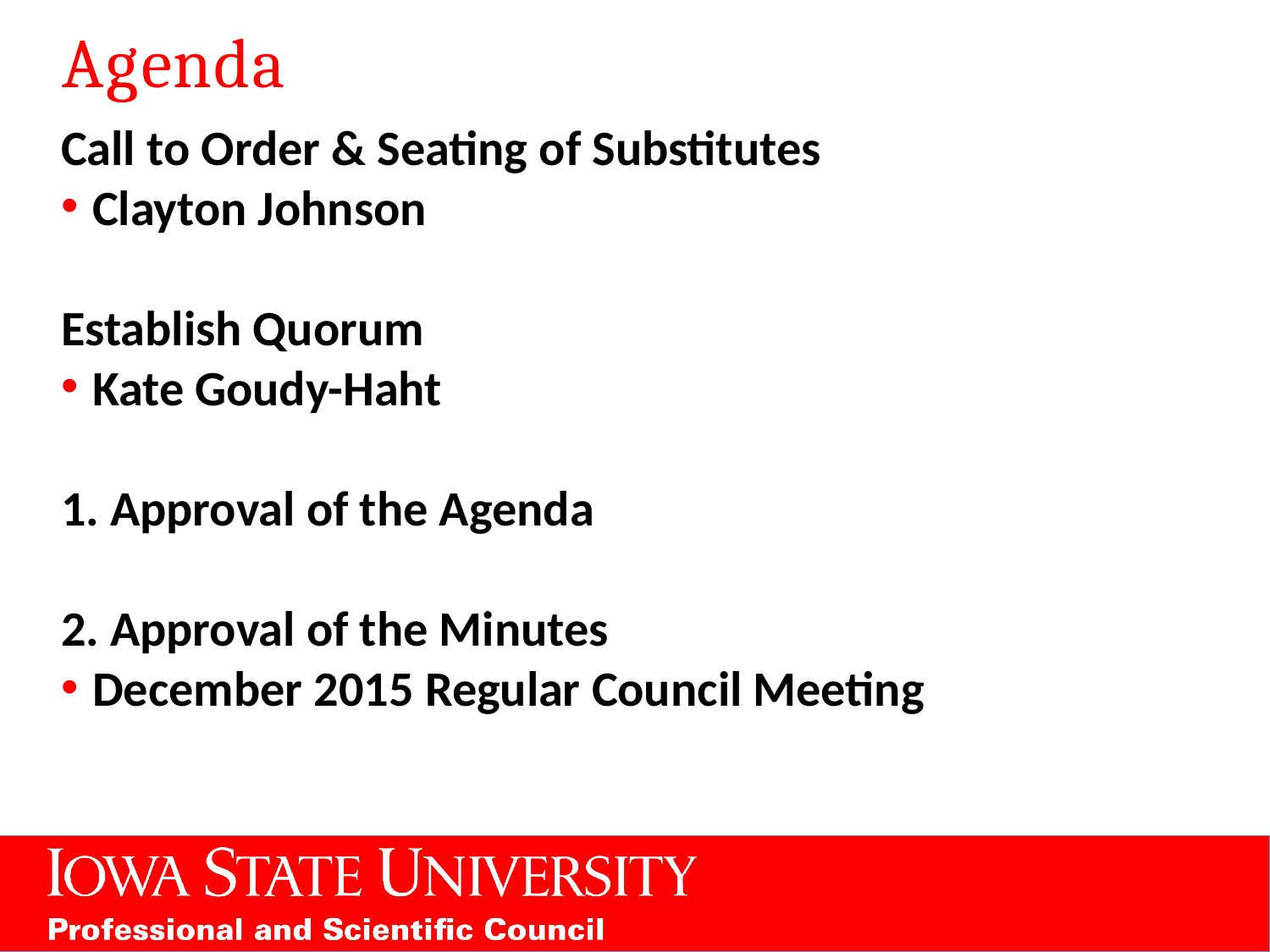

# Agenda
Call to Order & Seating of Substitutes
Clayton Johnson

Establish Quorum
Kate Goudy-Haht

1. Approval of the Agenda

2. Approval of the Minutes
December 2015 Regular Council Meeting